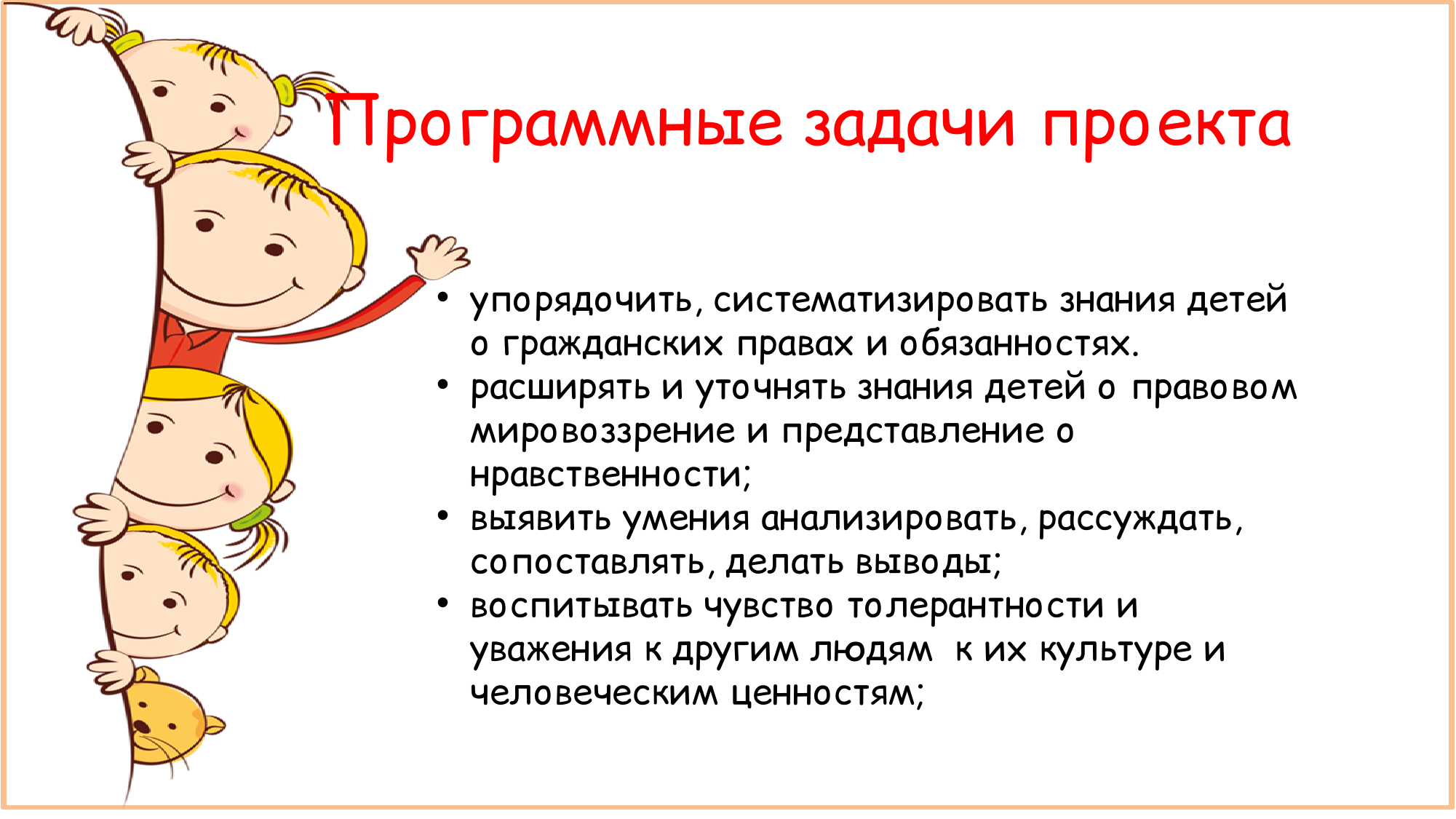

# Программные задачи проекта
упорядочить, систематизировать знания детей о гражданских правах и обязанностях.
расширять и уточнять знания детей о правовом мировоззрение и представление о нравственности;
выявить умения анализировать, рассуждать, сопоставлять, делать выводы;
воспитывать чувство толерантности и  уважения к другим людям  к их культуре и человеческим ценностям;